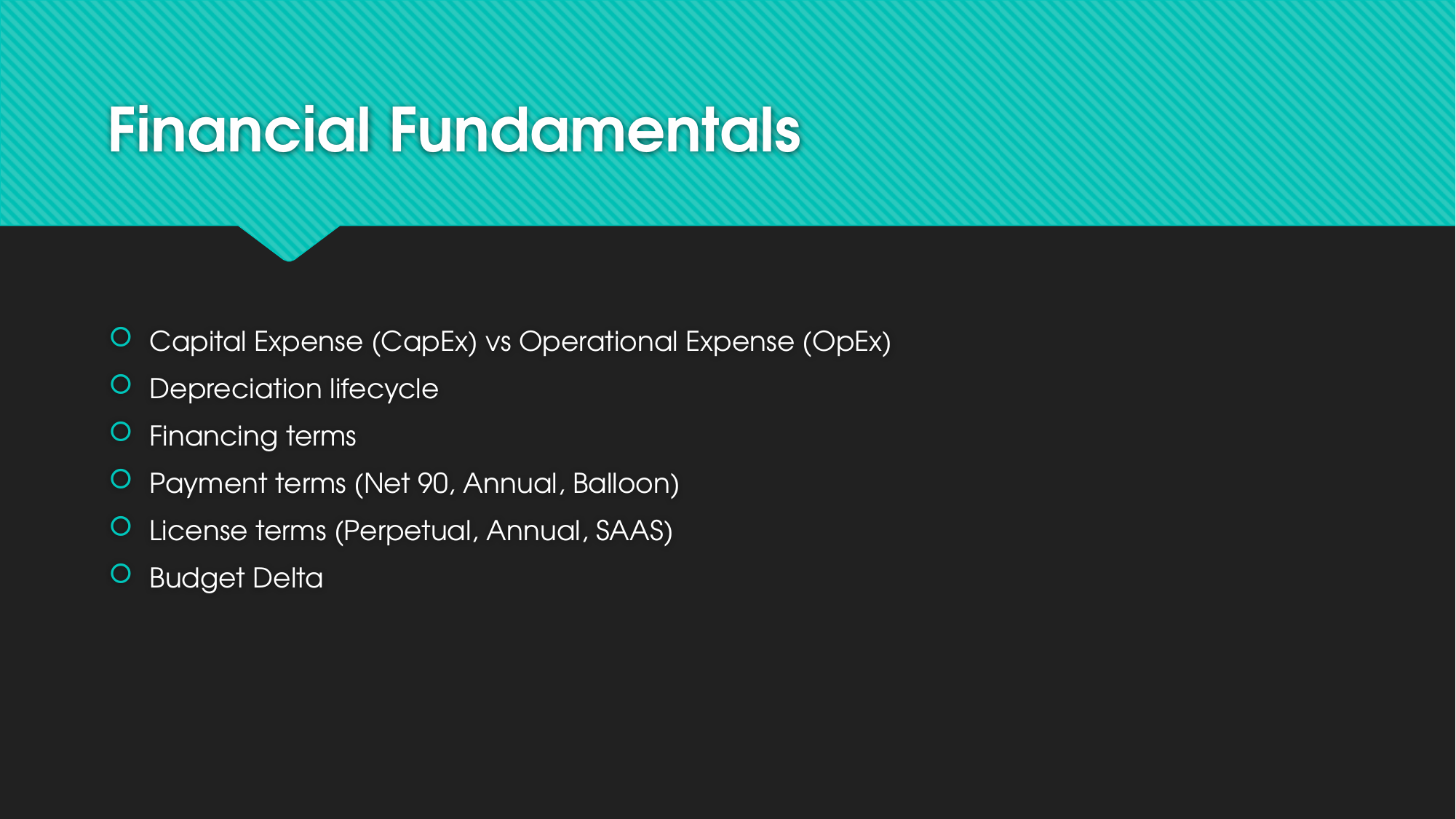

# Financial Fundamentals
Capital Expense (CapEx) vs Operational Expense (OpEx)
Depreciation lifecycle
Financing terms
Payment terms (Net 90, Annual, Balloon)
License terms (Perpetual, Annual, SAAS)
Budget Delta